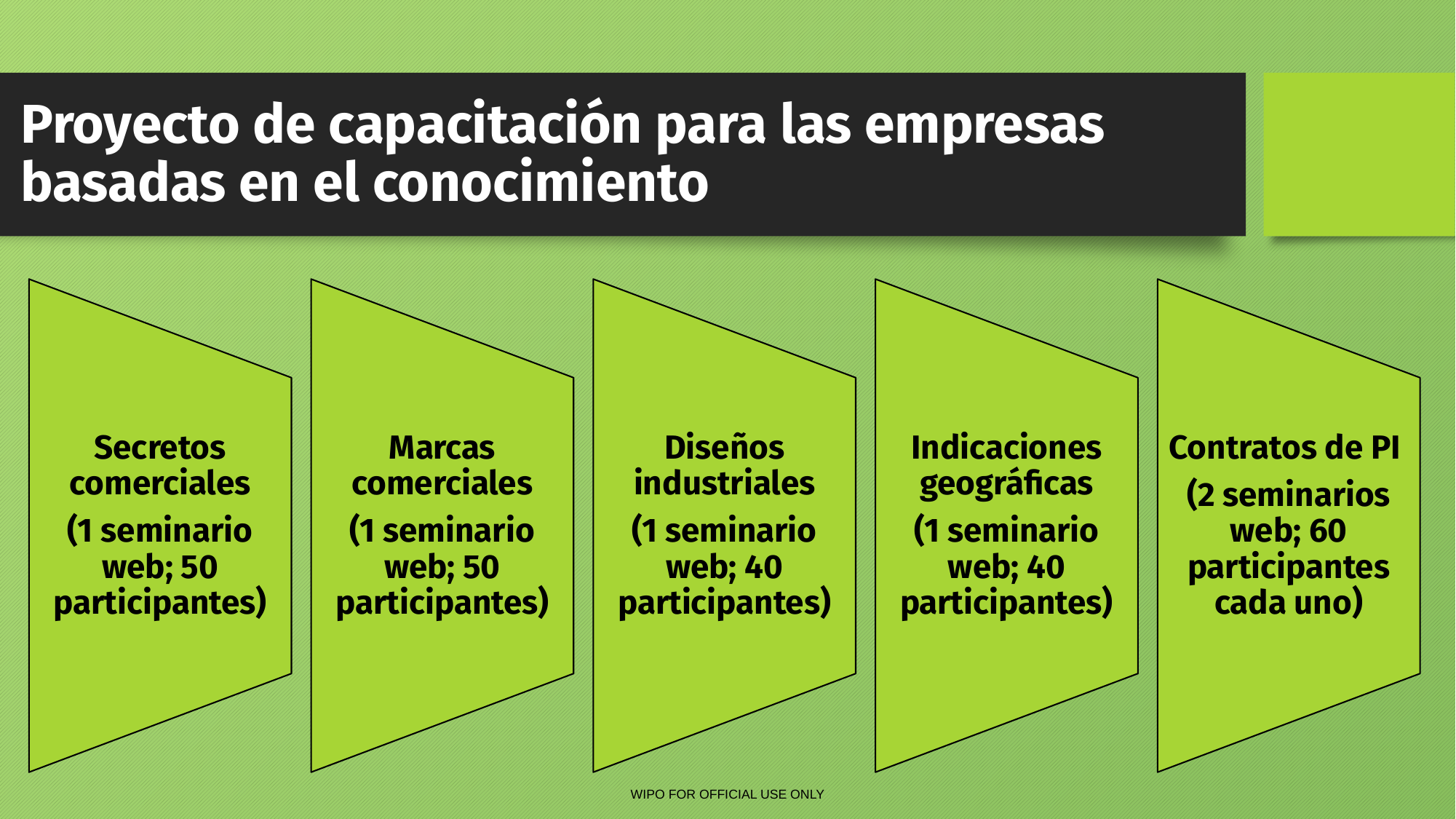

# Proyecto de capacitación para las empresas basadas en el conocimiento
Secretos comerciales
(1 seminario web; 50 participantes)
Marcas comerciales
(1 seminario web; 50 participantes)
Diseños industriales
(1 seminario web; 40 participantes)
Indicaciones geográficas
(1 seminario web; 40 participantes)
Contratos de PI
(2 seminarios web; 60 participantes cada uno)